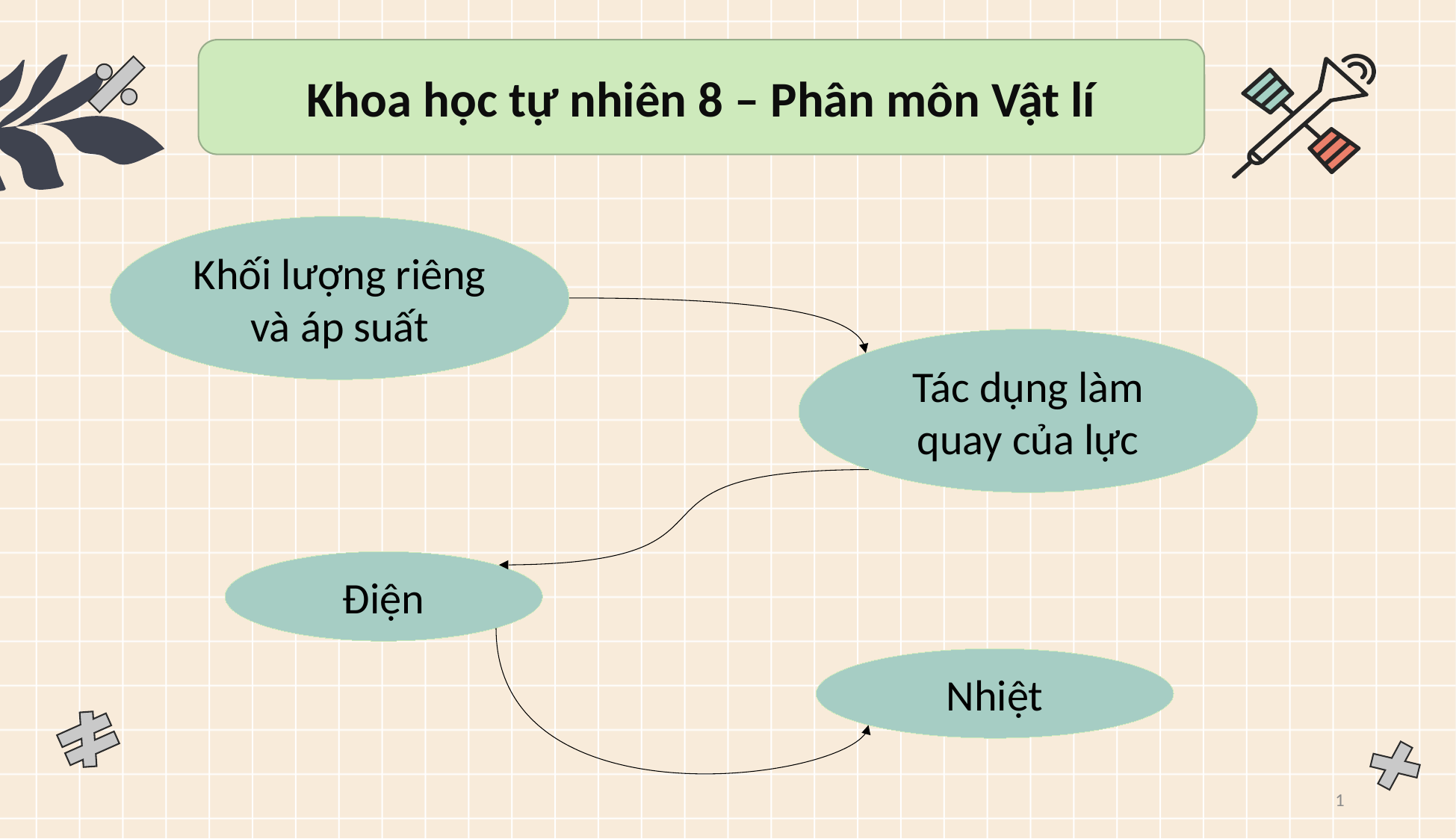

Khoa học tự nhiên 8 – Phân môn Vật lí
Khối lượng riêng và áp suất
Tác dụng làm quay của lực
Điện
Nhiệt
1